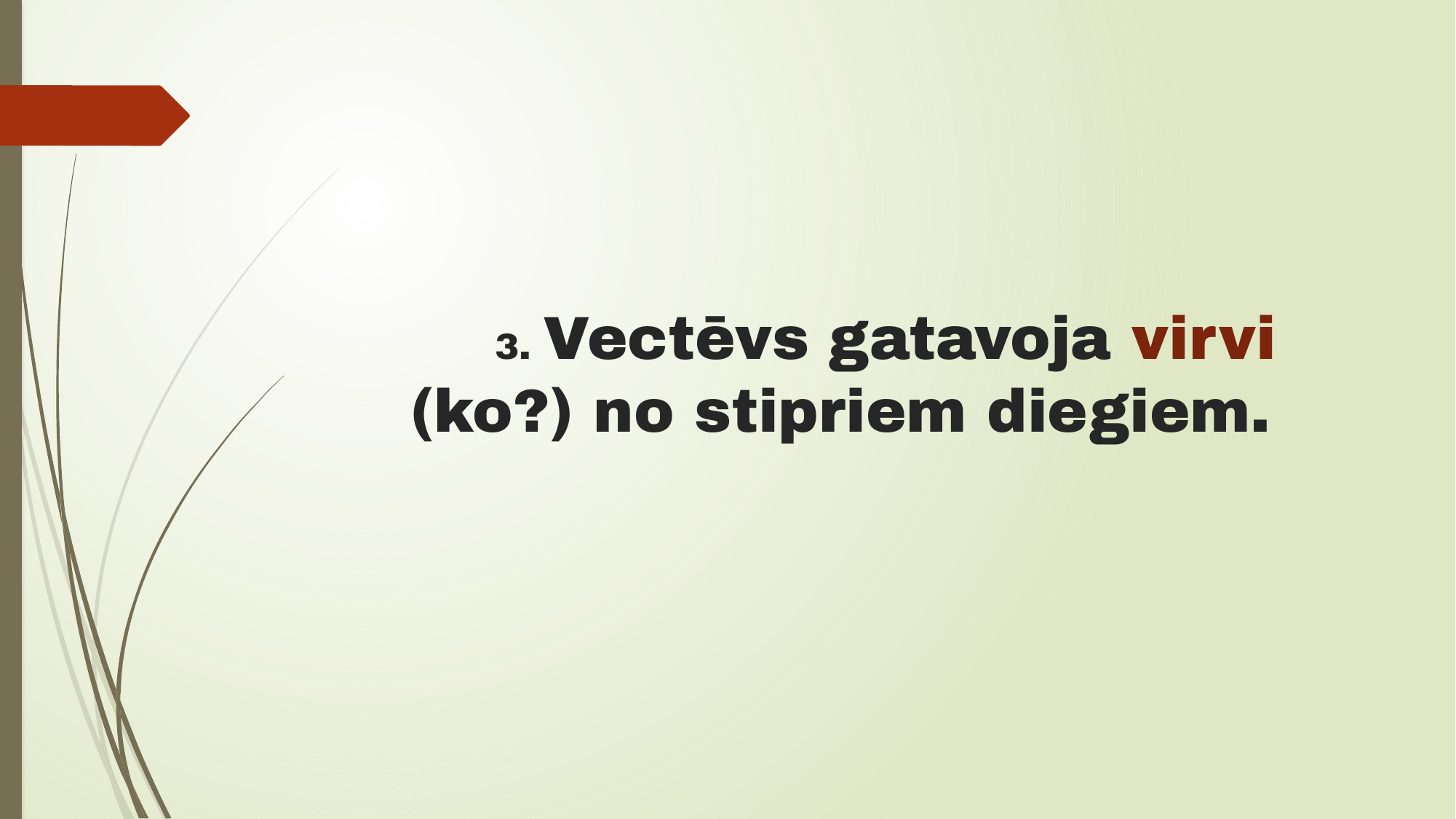

# 3. Vectēvs gatavoja virvi  (ko?) no stipriem diegiem.